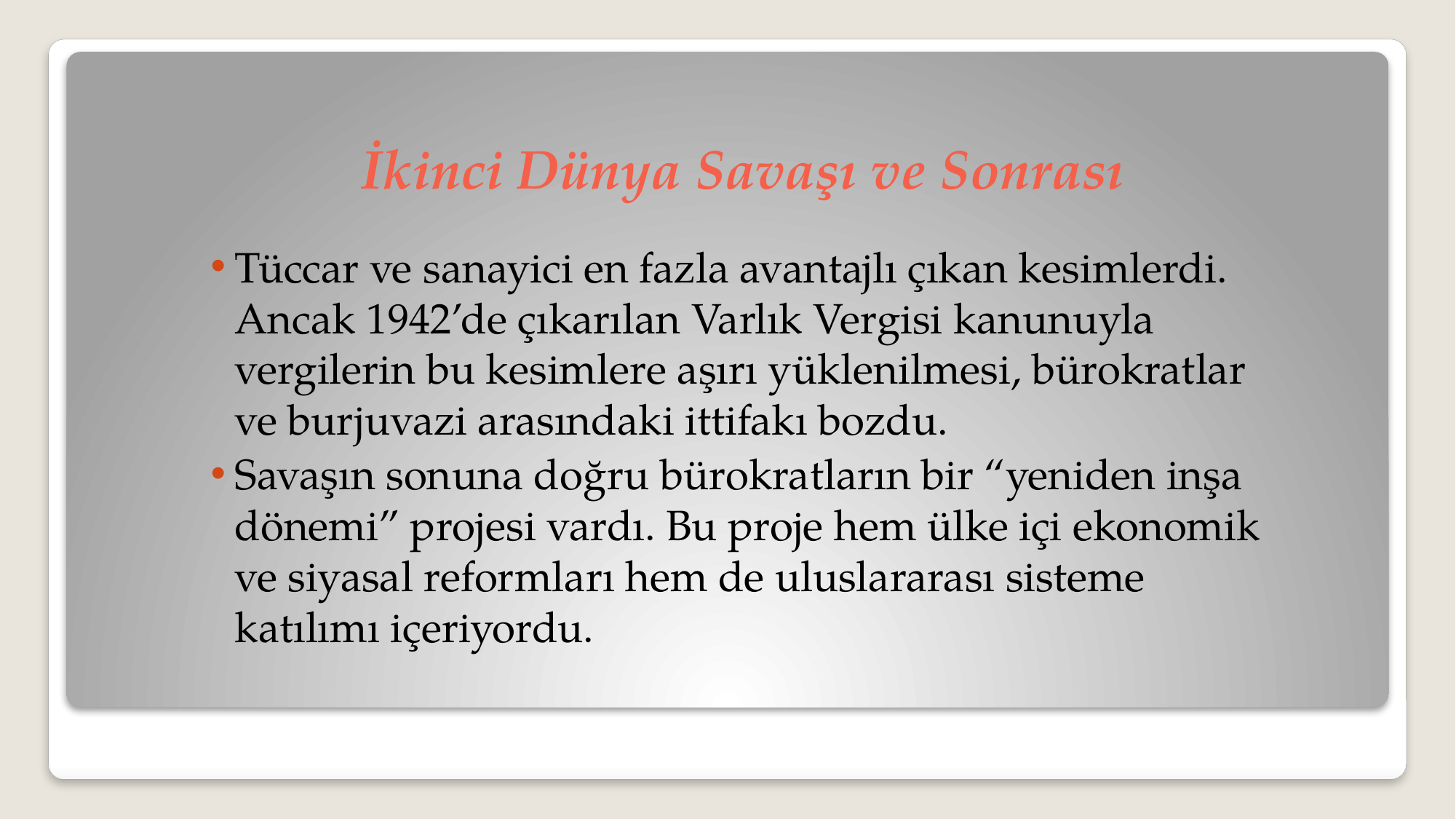

# İkinci Dünya Savaşı ve Sonrası
Tüccar ve sanayici en fazla avantajlı çıkan kesimlerdi. Ancak 1942’de çıkarılan Varlık Vergisi kanunuyla vergilerin bu kesimlere aşırı yüklenilmesi, bürokratlar ve burjuvazi arasındaki ittifakı bozdu.
Savaşın sonuna doğru bürokratların bir “yeniden inşa dönemi” projesi vardı. Bu proje hem ülke içi ekonomik ve siyasal reformları hem de uluslararası sisteme katılımı içeriyordu.